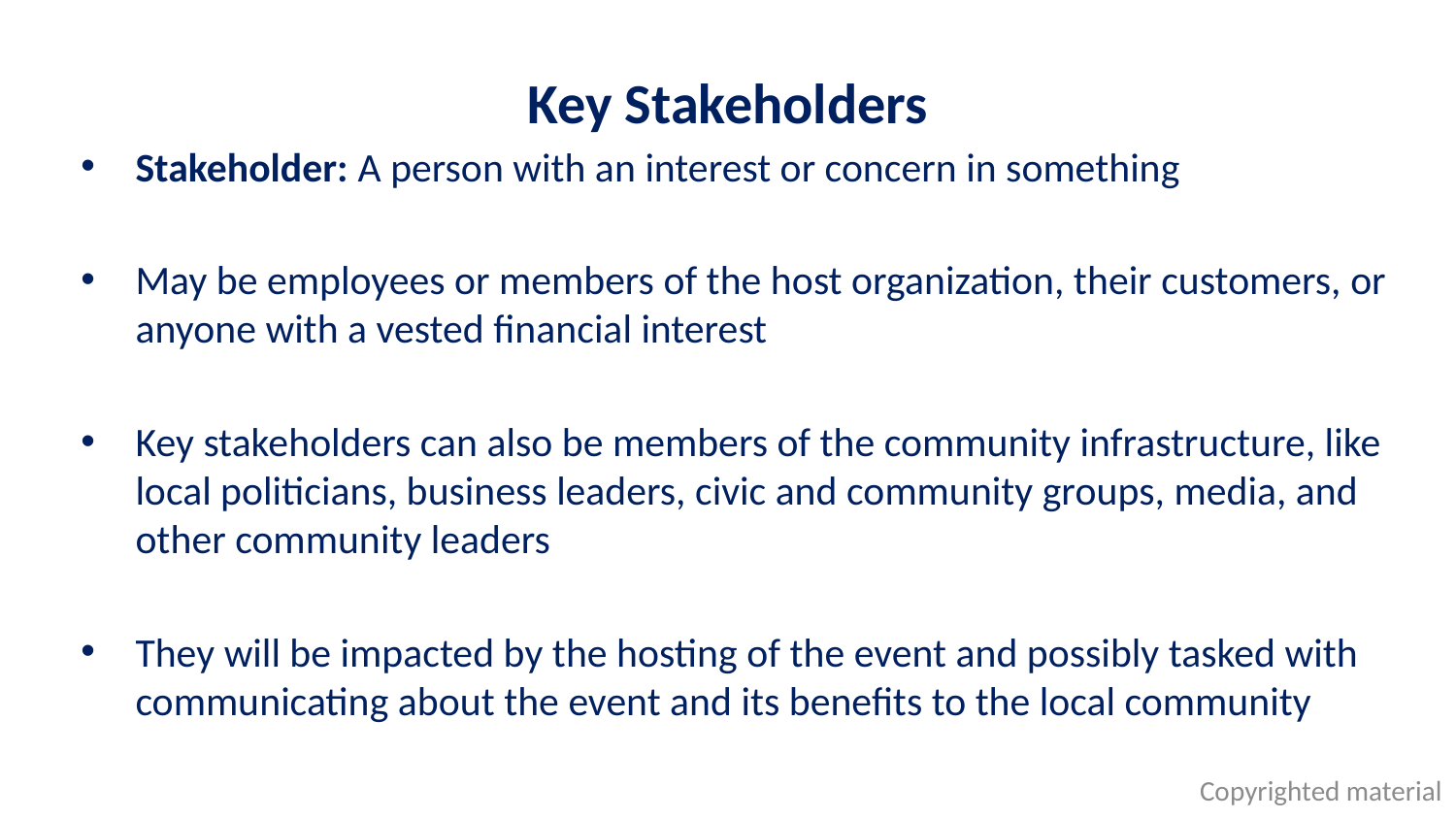

# Key Stakeholders
Stakeholder: A person with an interest or concern in something

May be employees or members of the host organization, their customers, or anyone with a vested financial interest

Key stakeholders can also be members of the community infrastructure, like local politicians, business leaders, civic and community groups, media, and other community leaders

They will be impacted by the hosting of the event and possibly tasked with communicating about the event and its benefits to the local community